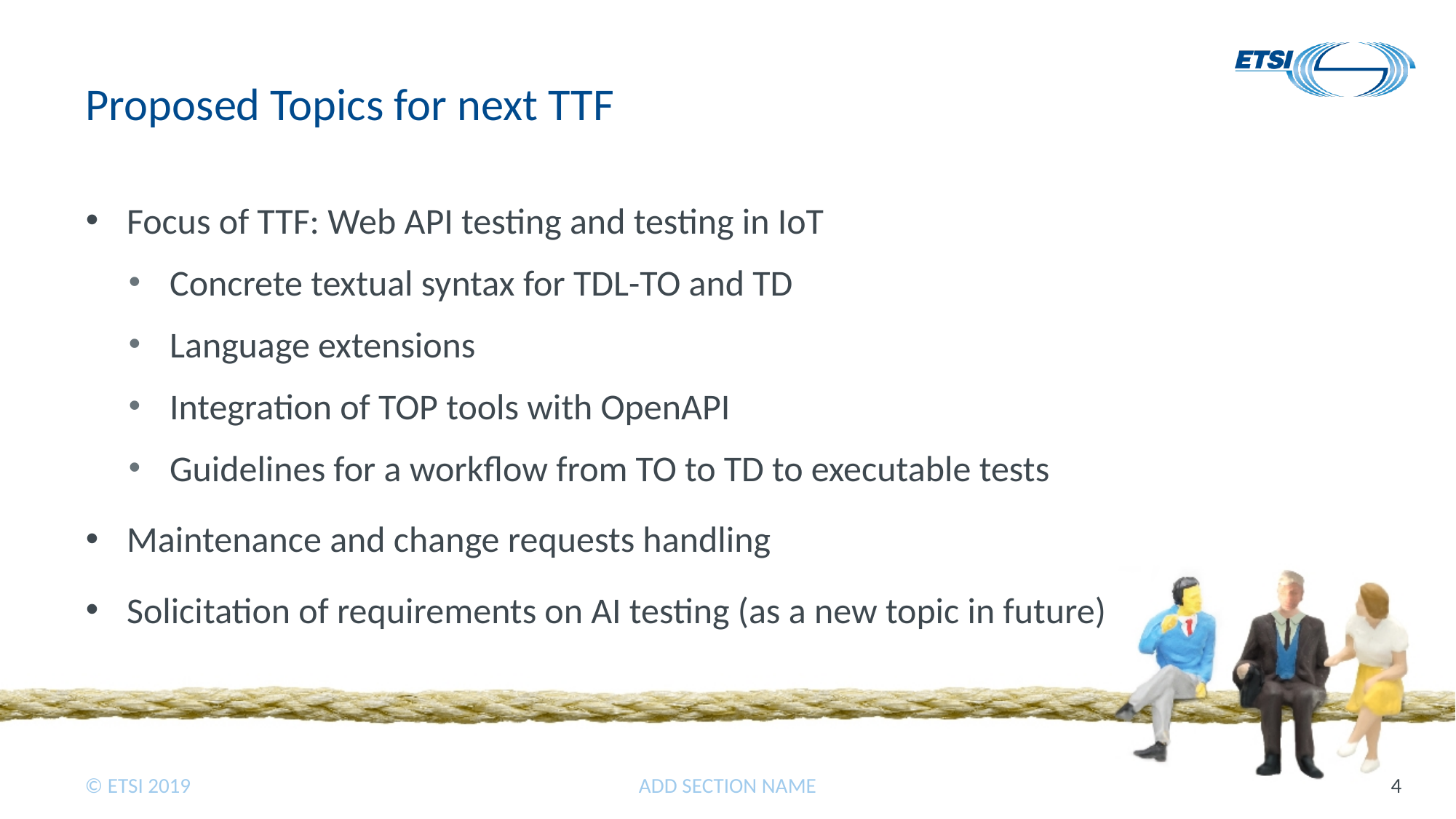

# Proposed Topics for next TTF
Focus of TTF: Web API testing and testing in IoT
Concrete textual syntax for TDL-TO and TD
Language extensions
Integration of TOP tools with OpenAPI
Guidelines for a workflow from TO to TD to executable tests
Maintenance and change requests handling
Solicitation of requirements on AI testing (as a new topic in future)
ADD SECTION NAME